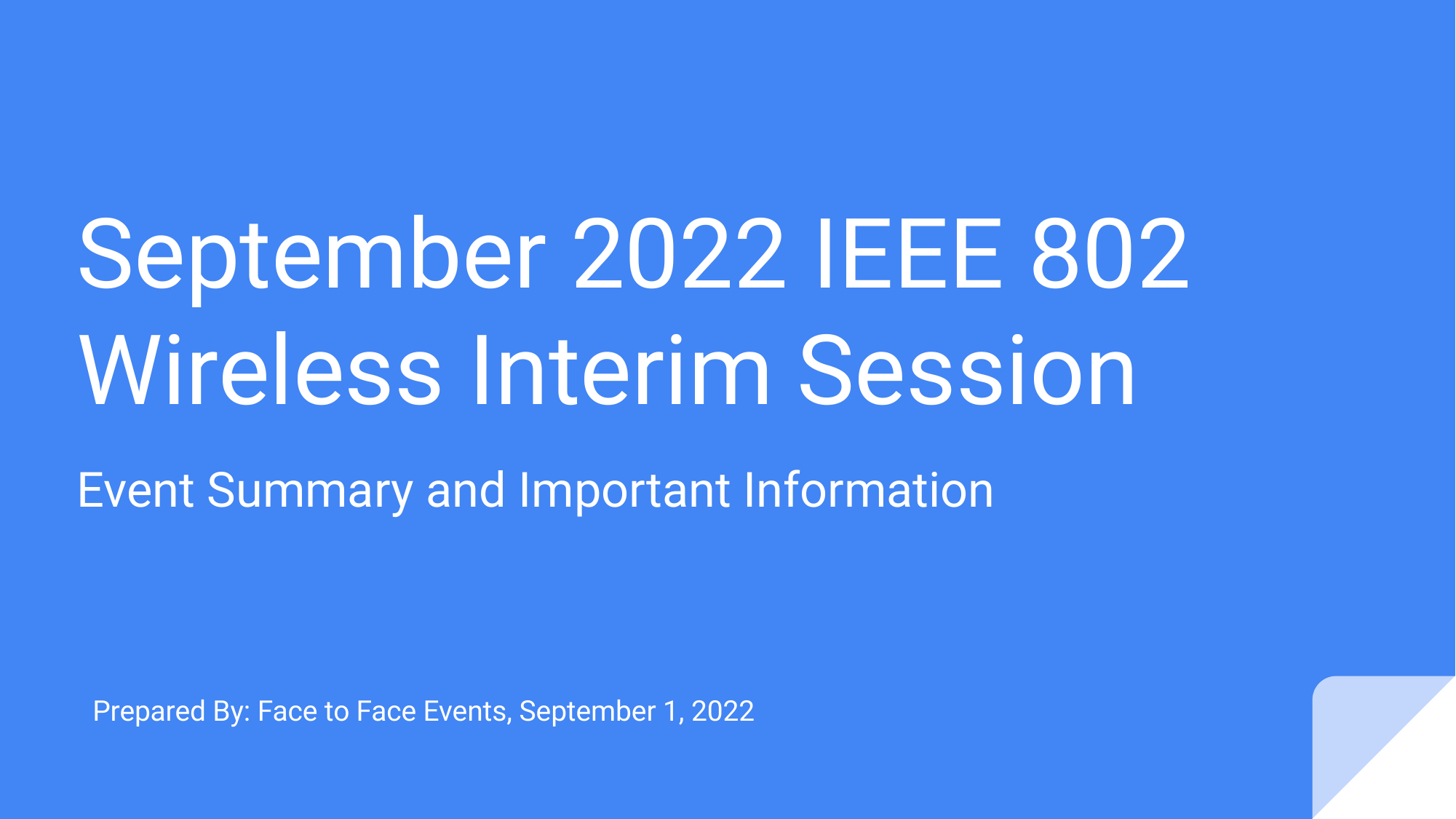

# September 2022 IEEE 802 Wireless Interim Session
Event Summary and Important Information
Prepared By: Face to Face Events, September 1, 2022